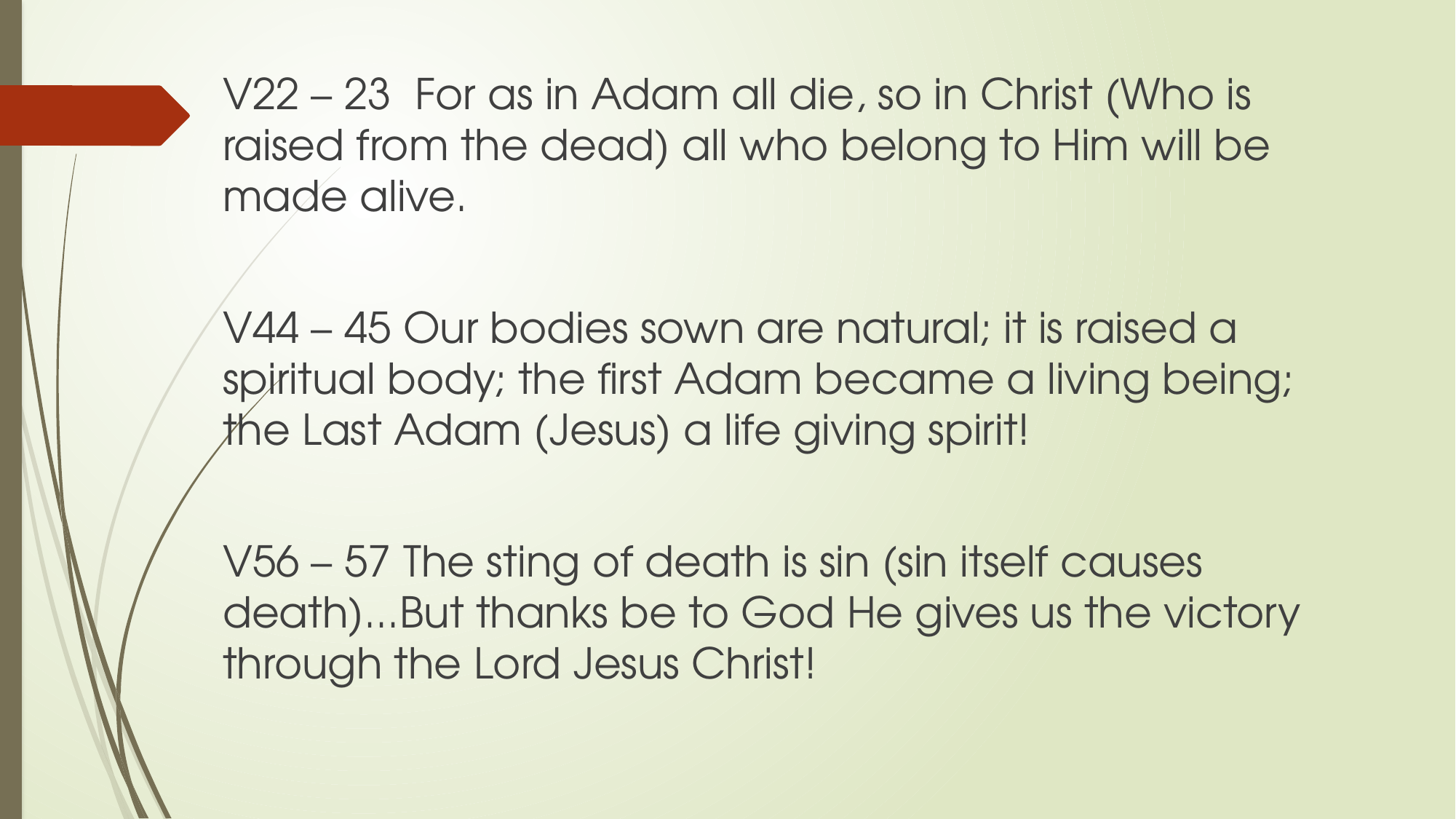

V22 – 23  For as in Adam all die, so in Christ (Who is raised from the dead) all who belong to Him will be made alive.

V44 – 45 Our bodies sown are natural; it is raised a spiritual body; the first Adam became a living being; the Last Adam (Jesus) a life giving spirit!

V56 – 57 The sting of death is sin (sin itself causes death)...But thanks be to God He gives us the victory through the Lord Jesus Christ!